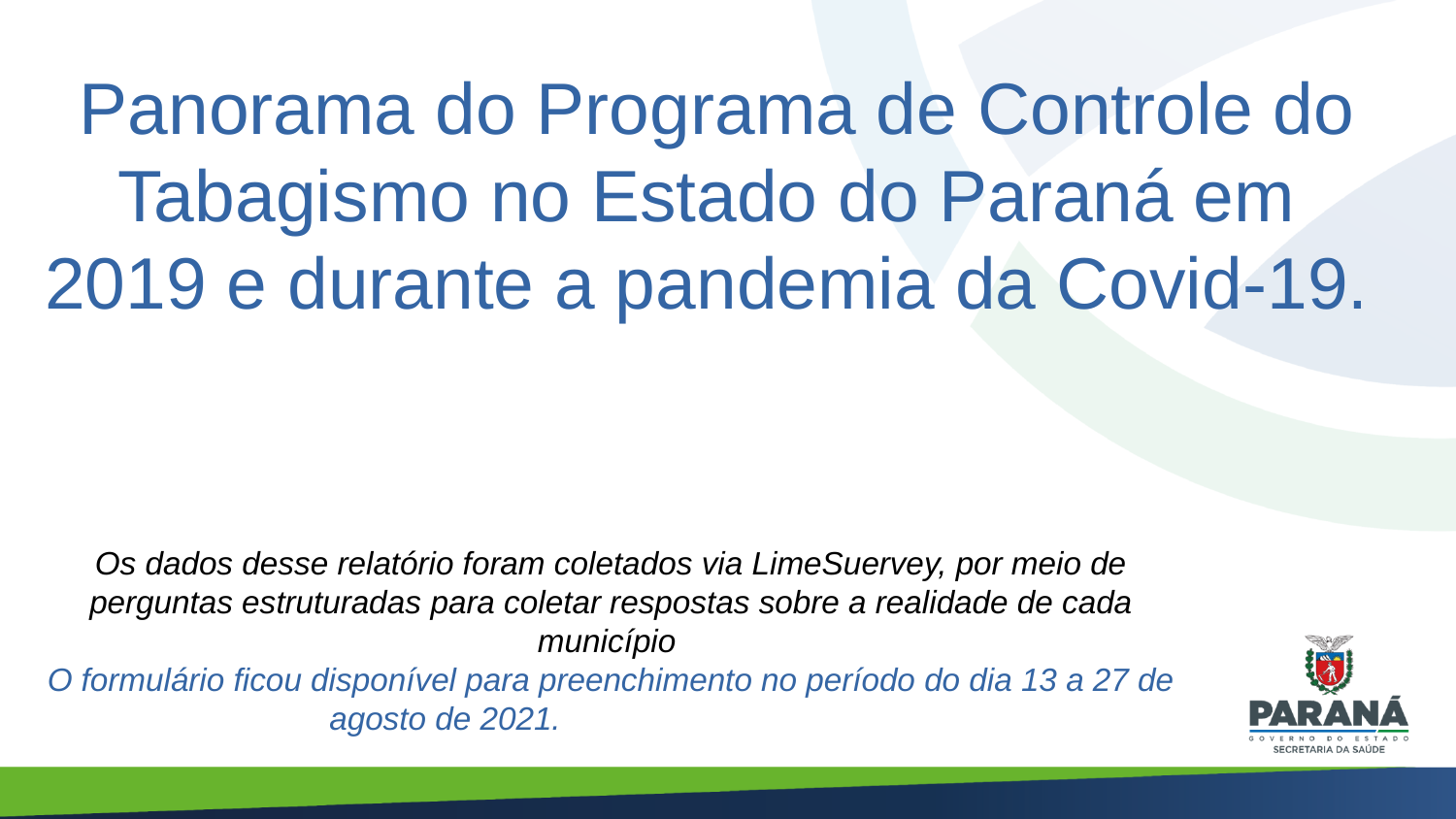

# Panorama do Programa de Controle do Tabagismo no Estado do Paraná em 2019 e durante a pandemia da Covid-19.
Os dados desse relatório foram coletados via LimeSuervey, por meio de perguntas estruturadas para coletar respostas sobre a realidade de cada município
O formulário ficou disponível para preenchimento no período do dia 13 a 27 de agosto de 2021.